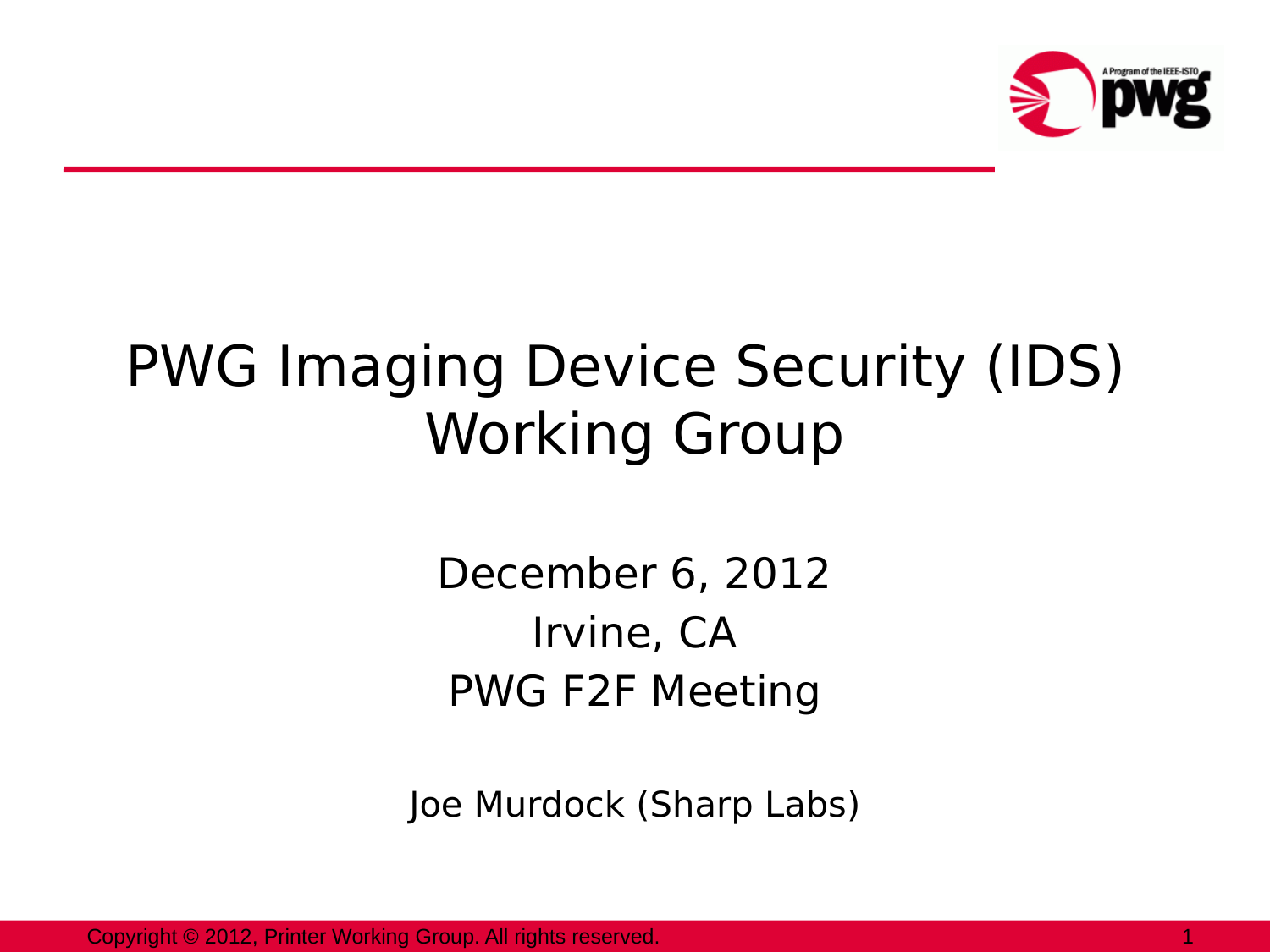

# PWG Imaging Device Security (IDS) Working Group
December 6, 2012
Irvine, CA
PWG F2F Meeting

Joe Murdock (Sharp Labs)

Copyright © 2012, Printer Working Group. All rights reserved.
1